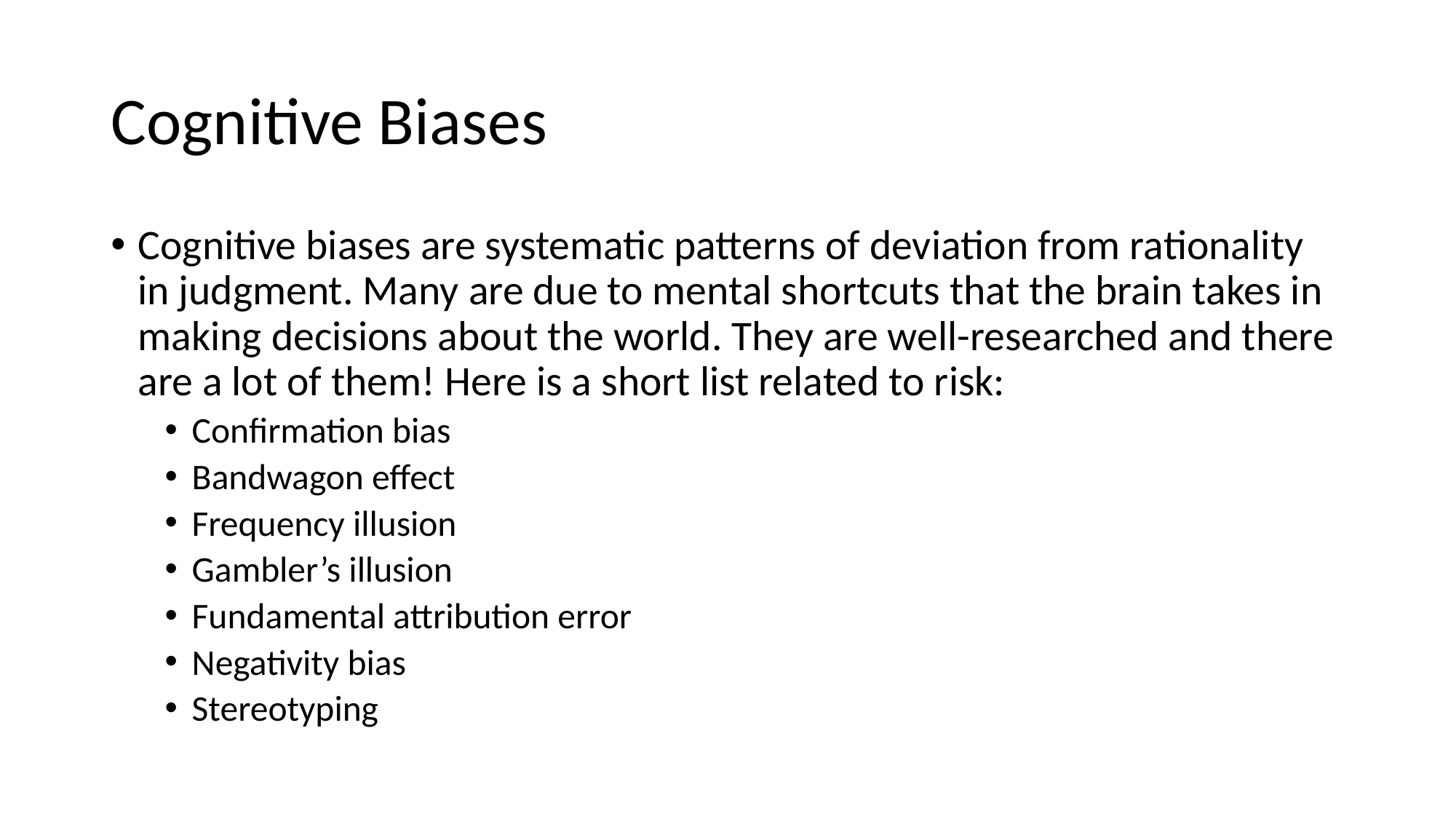

# Cognitive Biases
Cognitive biases are systematic patterns of deviation from rationality in judgment. Many are due to mental shortcuts that the brain takes in making decisions about the world. They are well-researched and there are a lot of them! Here is a short list related to risk:
Confirmation bias
Bandwagon effect
Frequency illusion
Gambler’s illusion
Fundamental attribution error
Negativity bias
Stereotyping